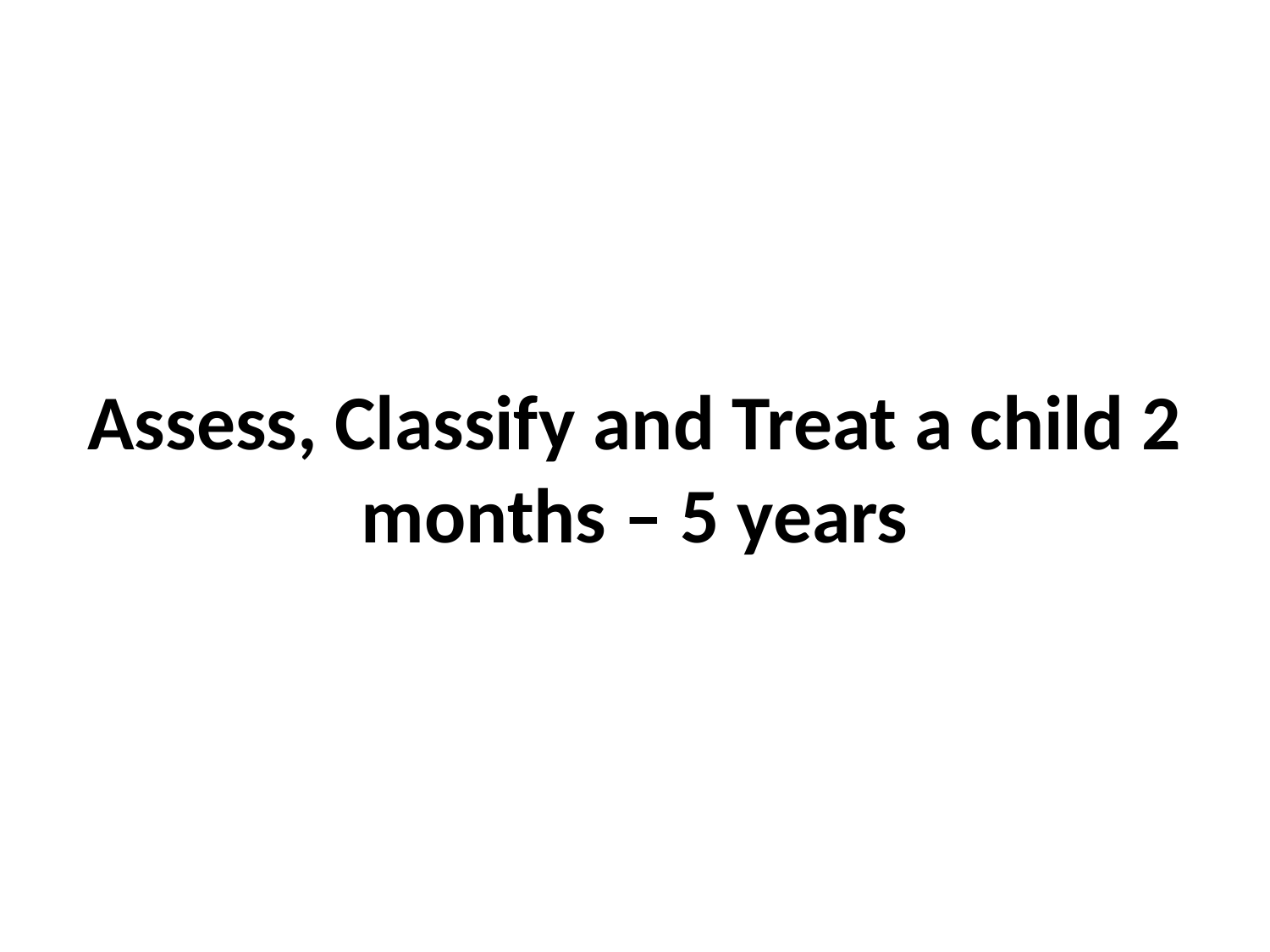

# Assess, Classify and Treat a child 2 months – 5 years